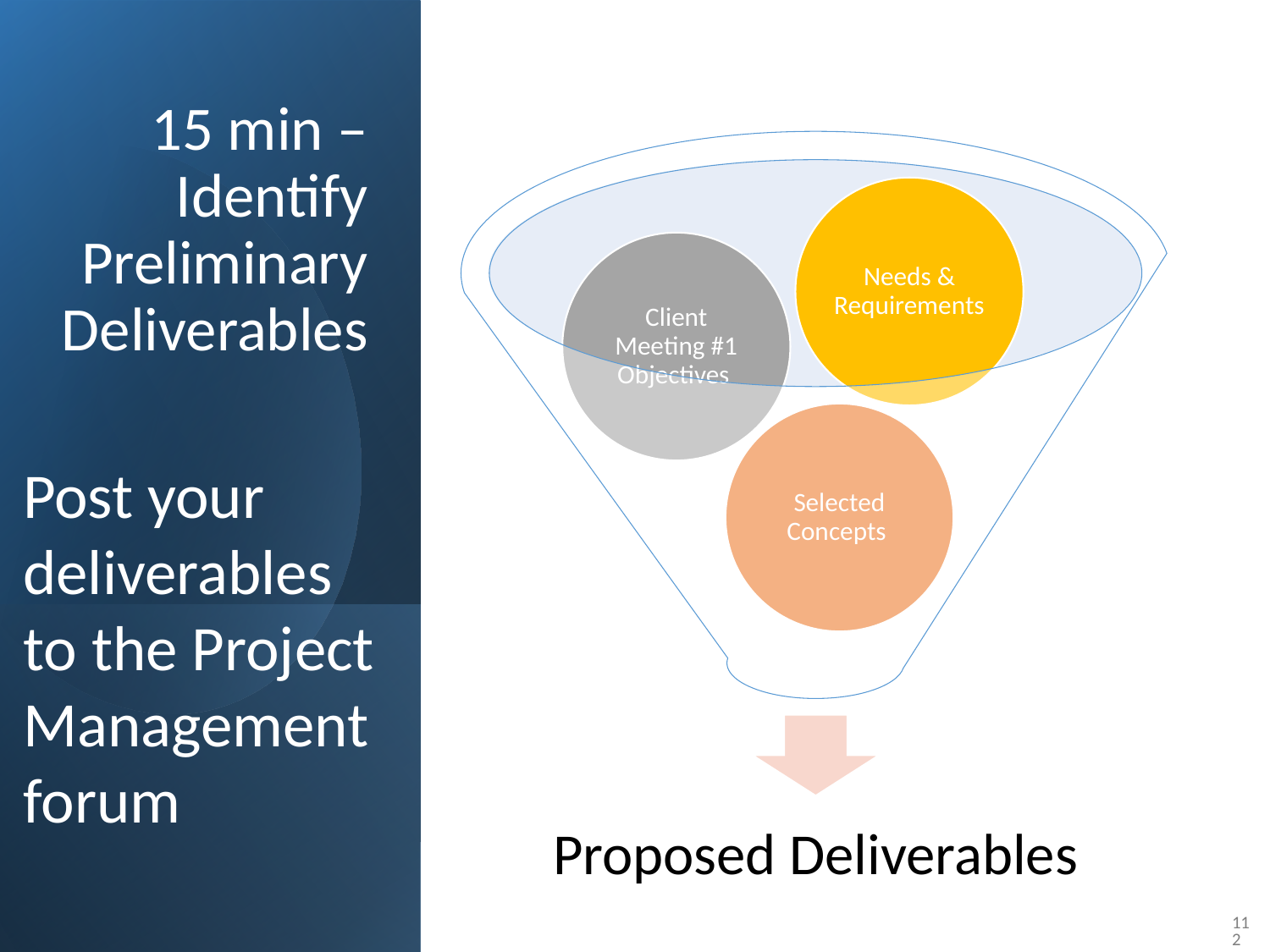

# 15 min – Identify Preliminary Deliverables
Proposed Deliverables
Selected Concepts
Client Meeting #1 Objectives
Needs & Requirements

Post your deliverables to the Project Management forum

112